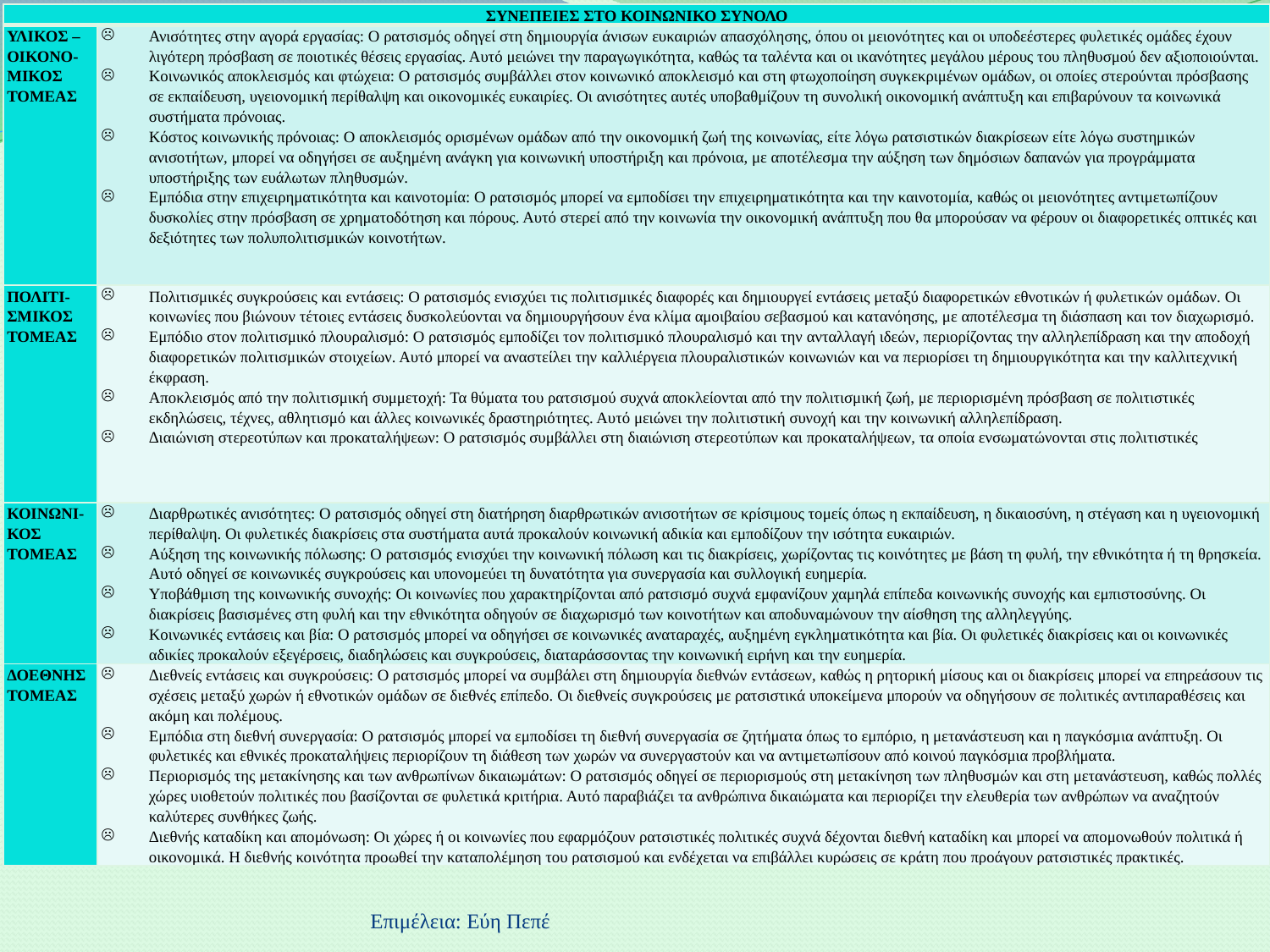

| ΣΥΝΕΠΕΙΕΣ ΣΤΟ ΚΟΙΝΩΝΙΚΟ ΣΥΝΟΛΟ |  |
| --- | --- |
| ΥΛΙΚΟΣ – ΟΙΚΟΝΟ-ΜΙΚΟΣ ΤΟΜΕΑΣ | Ανισότητες στην αγορά εργασίας: Ο ρατσισμός οδηγεί στη δημιουργία άνισων ευκαιριών απασχόλησης, όπου οι μειονότητες και οι υποδεέστερες φυλετικές ομάδες έχουν λιγότερη πρόσβαση σε ποιοτικές θέσεις εργασίας. Αυτό μειώνει την παραγωγικότητα, καθώς τα ταλέντα και οι ικανότητες μεγάλου μέρους του πληθυσμού δεν αξιοποιούνται. Κοινωνικός αποκλεισμός και φτώχεια: Ο ρατσισμός συμβάλλει στον κοινωνικό αποκλεισμό και στη φτωχοποίηση συγκεκριμένων ομάδων, οι οποίες στερούνται πρόσβασης σε εκπαίδευση, υγειονομική περίθαλψη και οικονομικές ευκαιρίες. Οι ανισότητες αυτές υποβαθμίζουν τη συνολική οικονομική ανάπτυξη και επιβαρύνουν τα κοινωνικά συστήματα πρόνοιας. Κόστος κοινωνικής πρόνοιας: Ο αποκλεισμός ορισμένων ομάδων από την οικονομική ζωή της κοινωνίας, είτε λόγω ρατσιστικών διακρίσεων είτε λόγω συστημικών ανισοτήτων, μπορεί να οδηγήσει σε αυξημένη ανάγκη για κοινωνική υποστήριξη και πρόνοια, με αποτέλεσμα την αύξηση των δημόσιων δαπανών για προγράμματα υποστήριξης των ευάλωτων πληθυσμών. Εμπόδια στην επιχειρηματικότητα και καινοτομία: Ο ρατσισμός μπορεί να εμποδίσει την επιχειρηματικότητα και την καινοτομία, καθώς οι μειονότητες αντιμετωπίζουν δυσκολίες στην πρόσβαση σε χρηματοδότηση και πόρους. Αυτό στερεί από την κοινωνία την οικονομική ανάπτυξη που θα μπορούσαν να φέρουν οι διαφορετικές οπτικές και δεξιότητες των πολυπολιτισμικών κοινοτήτων. |
| ΠΟΛΙΤΙ-ΣΜΙΚΟΣ ΤΟΜΕΑΣ | Πολιτισμικές συγκρούσεις και εντάσεις: Ο ρατσισμός ενισχύει τις πολιτισμικές διαφορές και δημιουργεί εντάσεις μεταξύ διαφορετικών εθνοτικών ή φυλετικών ομάδων. Οι κοινωνίες που βιώνουν τέτοιες εντάσεις δυσκολεύονται να δημιουργήσουν ένα κλίμα αμοιβαίου σεβασμού και κατανόησης, με αποτέλεσμα τη διάσπαση και τον διαχωρισμό. Εμπόδιο στον πολιτισμικό πλουραλισμό: Ο ρατσισμός εμποδίζει τον πολιτισμικό πλουραλισμό και την ανταλλαγή ιδεών, περιορίζοντας την αλληλεπίδραση και την αποδοχή διαφορετικών πολιτισμικών στοιχείων. Αυτό μπορεί να αναστείλει την καλλιέργεια πλουραλιστικών κοινωνιών και να περιορίσει τη δημιουργικότητα και την καλλιτεχνική έκφραση. Αποκλεισμός από την πολιτισμική συμμετοχή: Τα θύματα του ρατσισμού συχνά αποκλείονται από την πολιτισμική ζωή, με περιορισμένη πρόσβαση σε πολιτιστικές εκδηλώσεις, τέχνες, αθλητισμό και άλλες κοινωνικές δραστηριότητες. Αυτό μειώνει την πολιτιστική συνοχή και την κοινωνική αλληλεπίδραση. Διαιώνιση στερεοτύπων και προκαταλήψεων: Ο ρατσισμός συμβάλλει στη διαιώνιση στερεοτύπων και προκαταλήψεων, τα οποία ενσωματώνονται στις πολιτιστικές |
| ΚΟΙΝΩΝΙ-ΚΟΣ ΤΟΜΕΑΣ | Διαρθρωτικές ανισότητες: Ο ρατσισμός οδηγεί στη διατήρηση διαρθρωτικών ανισοτήτων σε κρίσιμους τομείς όπως η εκπαίδευση, η δικαιοσύνη, η στέγαση και η υγειονομική περίθαλψη. Οι φυλετικές διακρίσεις στα συστήματα αυτά προκαλούν κοινωνική αδικία και εμποδίζουν την ισότητα ευκαιριών. Αύξηση της κοινωνικής πόλωσης: Ο ρατσισμός ενισχύει την κοινωνική πόλωση και τις διακρίσεις, χωρίζοντας τις κοινότητες με βάση τη φυλή, την εθνικότητα ή τη θρησκεία. Αυτό οδηγεί σε κοινωνικές συγκρούσεις και υπονομεύει τη δυνατότητα για συνεργασία και συλλογική ευημερία. Υποβάθμιση της κοινωνικής συνοχής: Οι κοινωνίες που χαρακτηρίζονται από ρατσισμό συχνά εμφανίζουν χαμηλά επίπεδα κοινωνικής συνοχής και εμπιστοσύνης. Οι διακρίσεις βασισμένες στη φυλή και την εθνικότητα οδηγούν σε διαχωρισμό των κοινοτήτων και αποδυναμώνουν την αίσθηση της αλληλεγγύης. Κοινωνικές εντάσεις και βία: Ο ρατσισμός μπορεί να οδηγήσει σε κοινωνικές αναταραχές, αυξημένη εγκληματικότητα και βία. Οι φυλετικές διακρίσεις και οι κοινωνικές αδικίες προκαλούν εξεγέρσεις, διαδηλώσεις και συγκρούσεις, διαταράσσοντας την κοινωνική ειρήνη και την ευημερία. |
| ΔΟΕΘΝΗΣ ΤΟΜΕΑΣ | Διεθνείς εντάσεις και συγκρούσεις: Ο ρατσισμός μπορεί να συμβάλει στη δημιουργία διεθνών εντάσεων, καθώς η ρητορική μίσους και οι διακρίσεις μπορεί να επηρεάσουν τις σχέσεις μεταξύ χωρών ή εθνοτικών ομάδων σε διεθνές επίπεδο. Οι διεθνείς συγκρούσεις με ρατσιστικά υποκείμενα μπορούν να οδηγήσουν σε πολιτικές αντιπαραθέσεις και ακόμη και πολέμους. Εμπόδια στη διεθνή συνεργασία: Ο ρατσισμός μπορεί να εμποδίσει τη διεθνή συνεργασία σε ζητήματα όπως το εμπόριο, η μετανάστευση και η παγκόσμια ανάπτυξη. Οι φυλετικές και εθνικές προκαταλήψεις περιορίζουν τη διάθεση των χωρών να συνεργαστούν και να αντιμετωπίσουν από κοινού παγκόσμια προβλήματα. Περιορισμός της μετακίνησης και των ανθρωπίνων δικαιωμάτων: Ο ρατσισμός οδηγεί σε περιορισμούς στη μετακίνηση των πληθυσμών και στη μετανάστευση, καθώς πολλές χώρες υιοθετούν πολιτικές που βασίζονται σε φυλετικά κριτήρια. Αυτό παραβιάζει τα ανθρώπινα δικαιώματα και περιορίζει την ελευθερία των ανθρώπων να αναζητούν καλύτερες συνθήκες ζωής. Διεθνής καταδίκη και απομόνωση: Οι χώρες ή οι κοινωνίες που εφαρμόζουν ρατσιστικές πολιτικές συχνά δέχονται διεθνή καταδίκη και μπορεί να απομονωθούν πολιτικά ή οικονομικά. Η διεθνής κοινότητα προωθεί την καταπολέμηση του ρατσισμού και ενδέχεται να επιβάλλει κυρώσεις σε κράτη που προάγουν ρατσιστικές πρακτικές. |
Επιμέλεια: Εύη Πεπέ